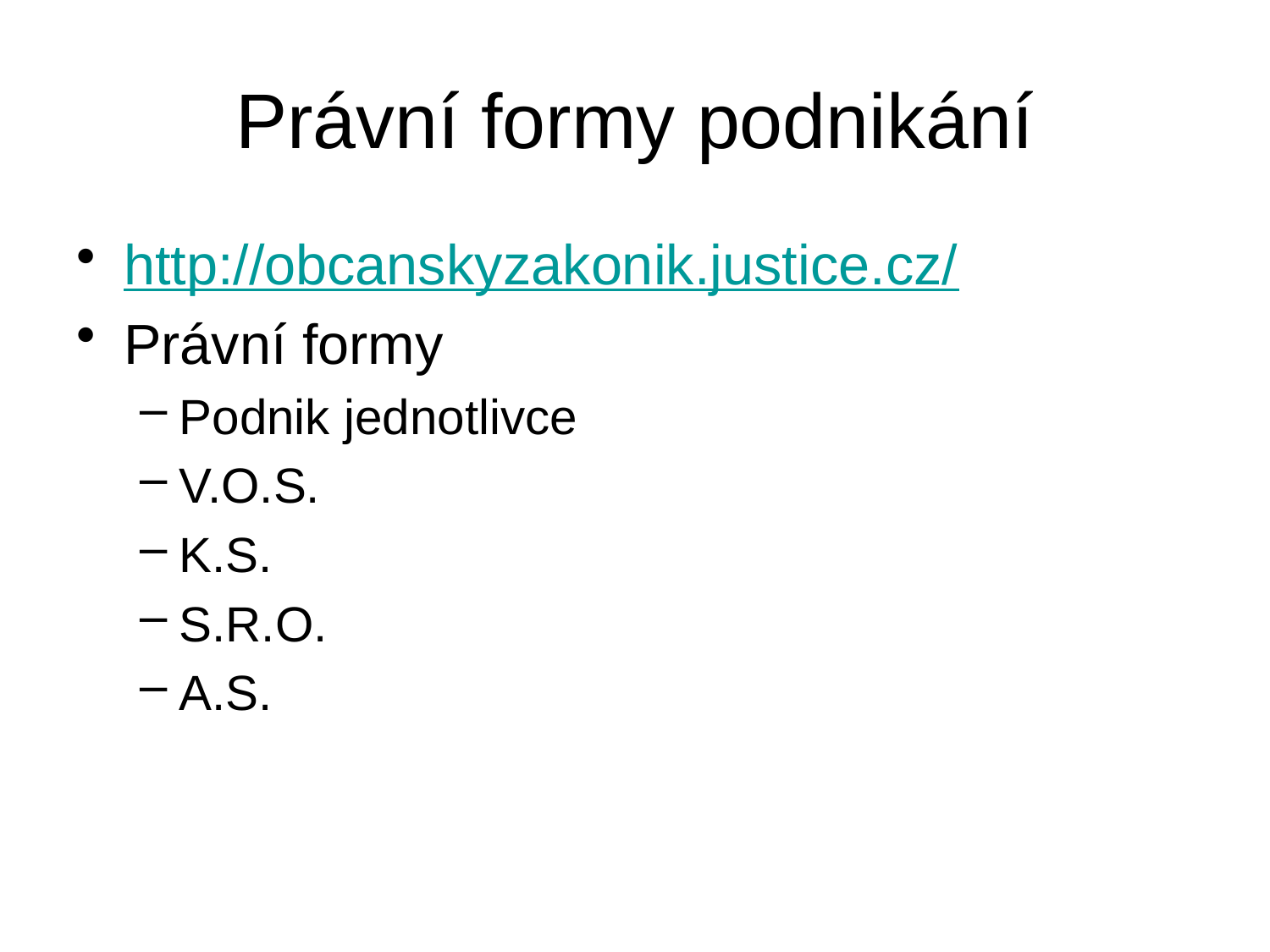

# Právní formy podnikání
http://obcanskyzakonik.justice.cz/
Právní formy
Podnik jednotlivce
V.O.S.
K.S.
S.R.O.
A.S.